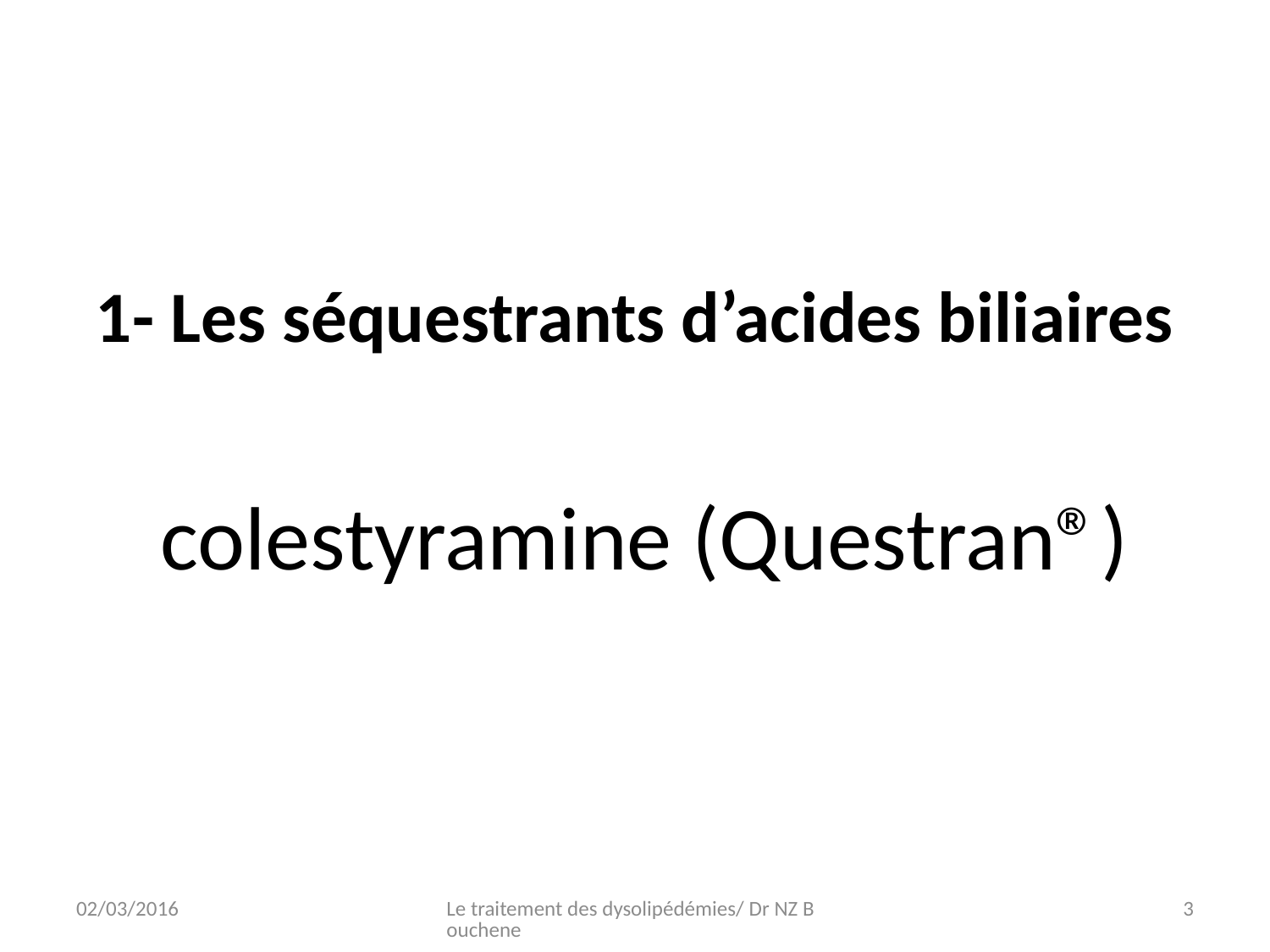

# 1- Les séquestrants d’acides biliaires

 colestyramine (Questran®)
02/03/2016
Le traitement des dysolipédémies/ Dr NZ Bouchene
3